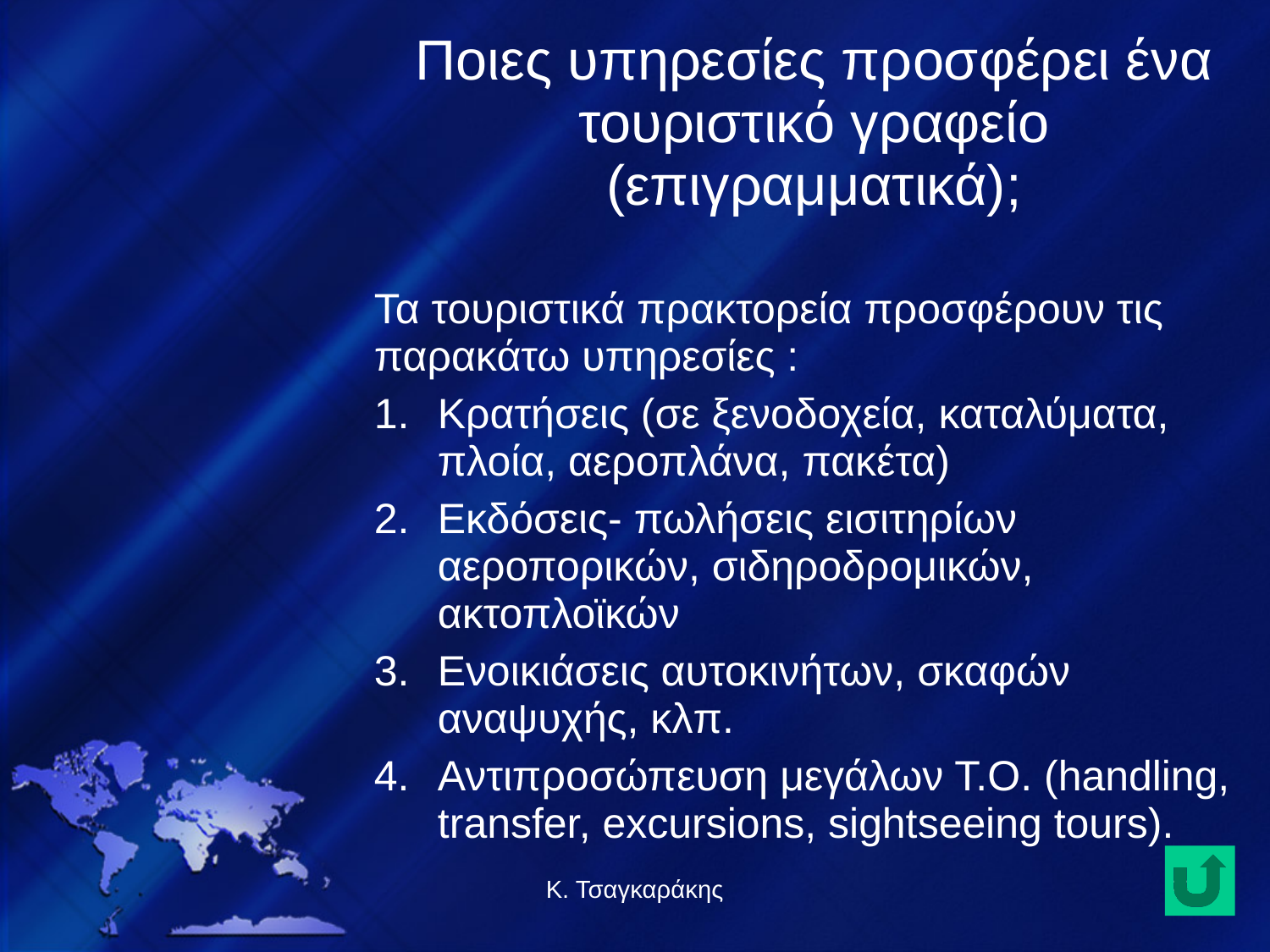

Ποιες υπηρεσίες προσφέρει ένα τουριστικό γραφείο (επιγραμματικά);
Τα τουριστικά πρακτορεία προσφέρουν τις παρακάτω υπηρεσίες :
Κρατήσεις (σε ξενοδοχεία, καταλύματα, πλοία, αεροπλάνα, πακέτα)
Εκδόσεις- πωλήσεις εισιτηρίων αεροπορικών, σιδηροδρομικών, ακτοπλοϊκών
Ενοικιάσεις αυτοκινήτων, σκαφών αναψυχής, κλπ.
Αντιπροσώπευση μεγάλων Τ.Ο. (handling, transfer, excursions, sightseeing tours).

Κ. Τσαγκαράκης
22